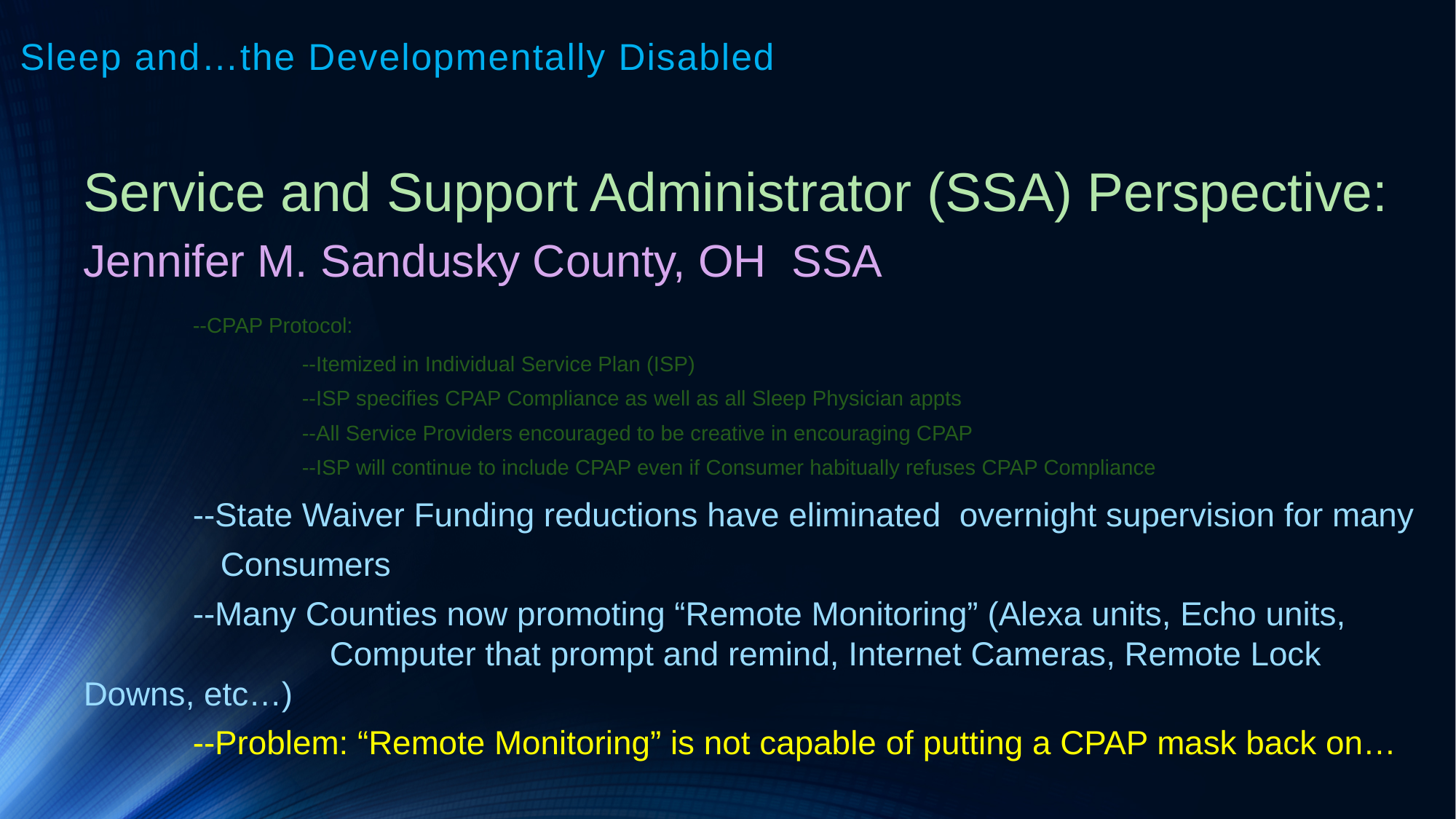

# Sleep and…the Developmentally Disabled
Service and Support Administrator (SSA) Perspective:
Jennifer M. Sandusky County, OH  SSA
	--CPAP Protocol:
		--Itemized in Individual Service Plan (ISP)
		--ISP specifies CPAP Compliance as well as all Sleep Physician appts
		--All Service Providers encouraged to be creative in encouraging CPAP
		--ISP will continue to include CPAP even if Consumer habitually refuses CPAP Compliance
	--State Waiver Funding reductions have eliminated  overnight supervision for many
	   Consumers
	--Many Counties now promoting “Remote Monitoring” (Alexa units, Echo units, 	   	   	   Computer that prompt and remind, Internet Cameras, Remote Lock Downs, etc…)
	--Problem: “Remote Monitoring” is not capable of putting a CPAP mask back on…